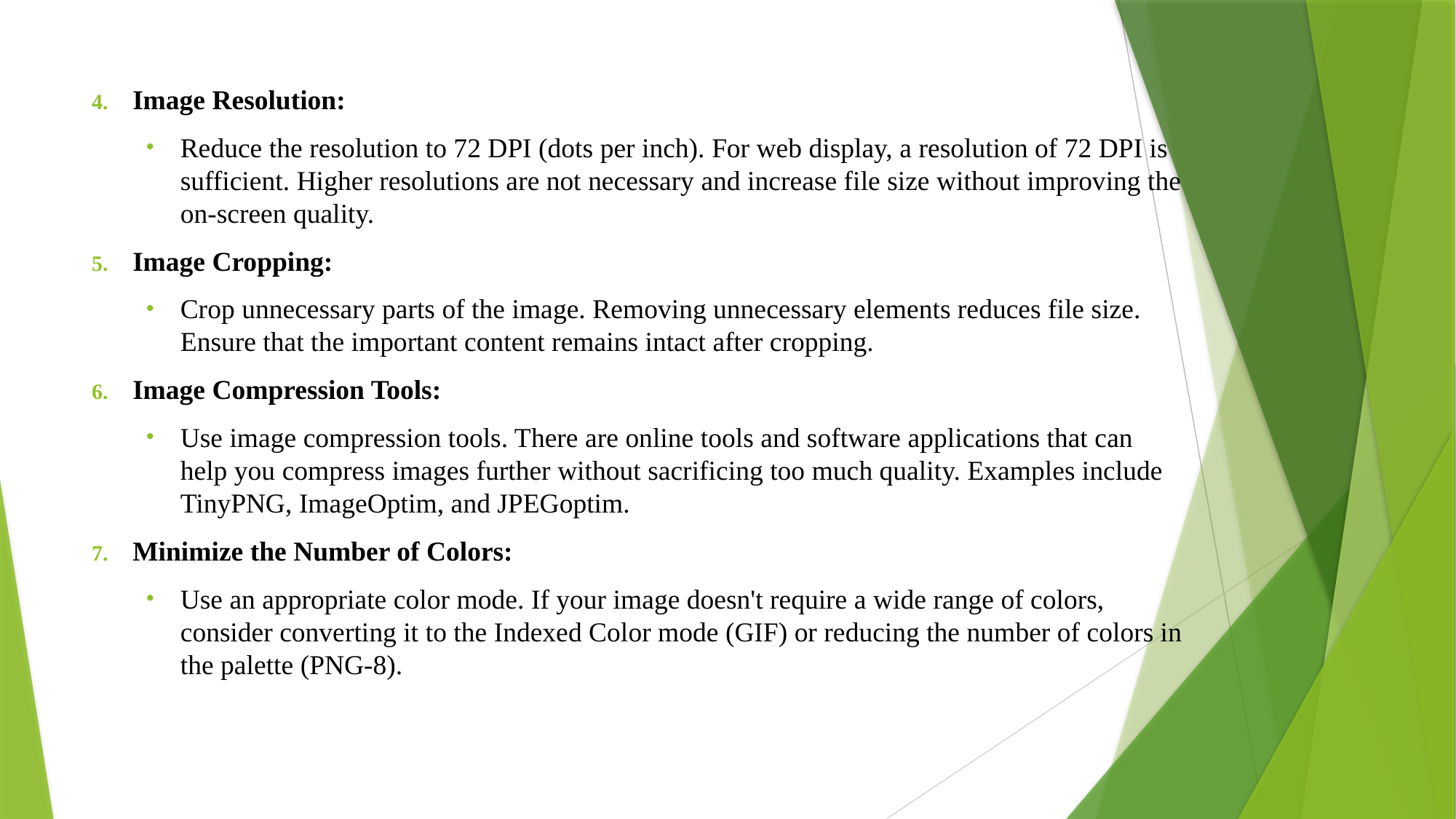

Image Resolution:
Reduce the resolution to 72 DPI (dots per inch). For web display, a resolution of 72 DPI is sufficient. Higher resolutions are not necessary and increase file size without improving the on-screen quality.
Image Cropping:
Crop unnecessary parts of the image. Removing unnecessary elements reduces file size. Ensure that the important content remains intact after cropping.
Image Compression Tools:
Use image compression tools. There are online tools and software applications that can help you compress images further without sacrificing too much quality. Examples include TinyPNG, ImageOptim, and JPEGoptim.
Minimize the Number of Colors:
Use an appropriate color mode. If your image doesn't require a wide range of colors, consider converting it to the Indexed Color mode (GIF) or reducing the number of colors in the palette (PNG-8).